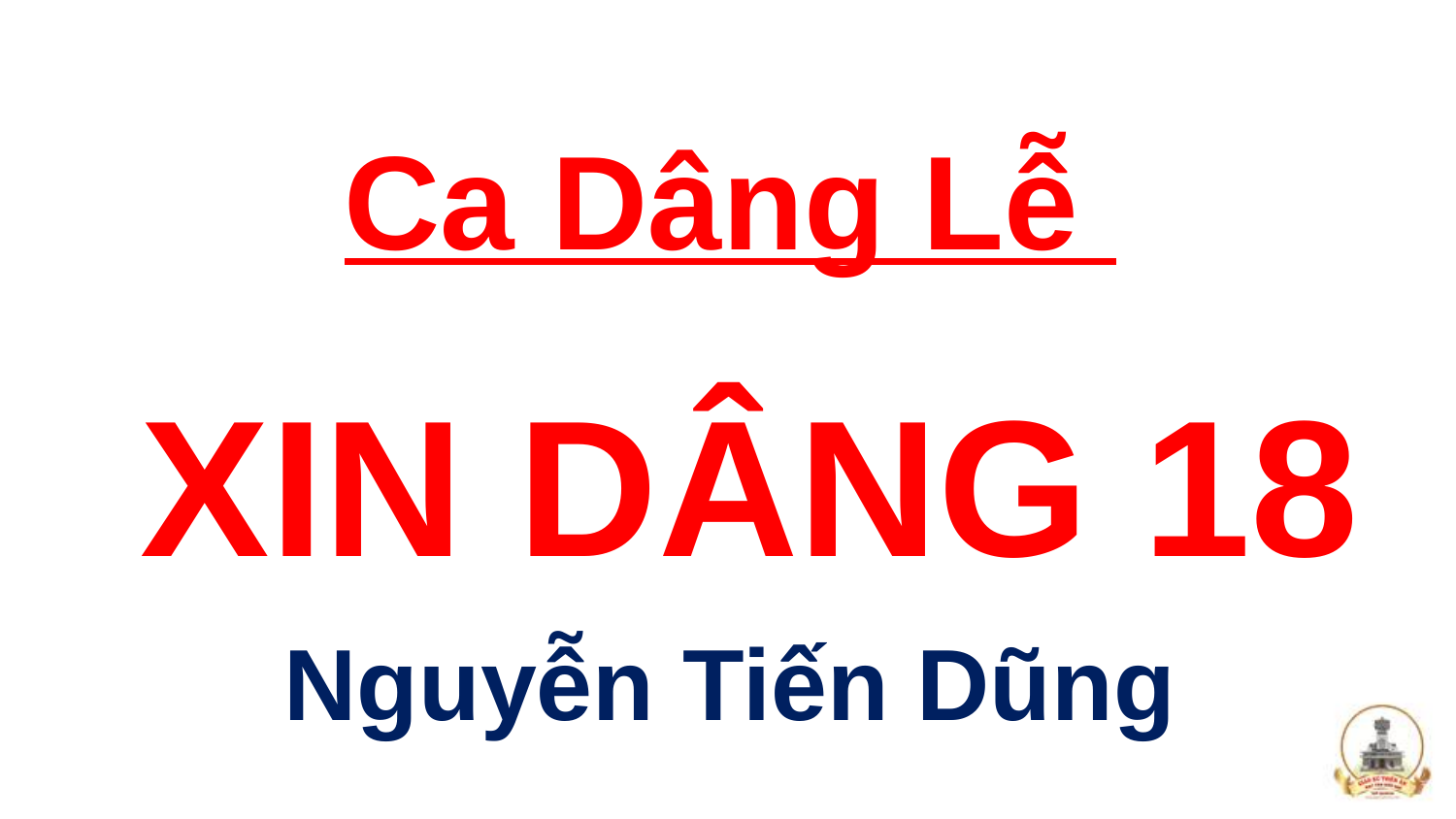

Ca Dâng Lễ
 XIN DÂNG 18
Nguyễn Tiến Dũng